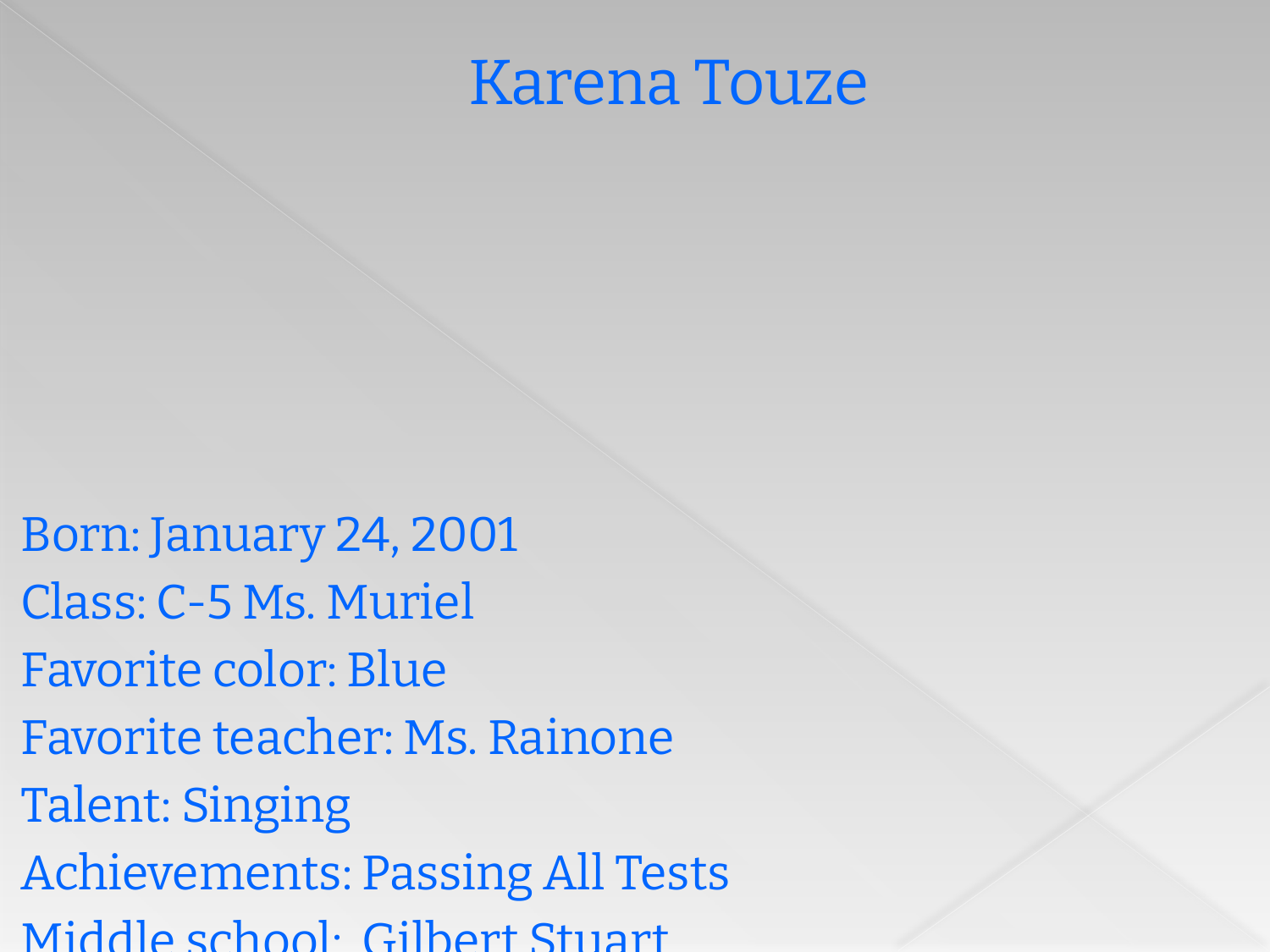

# Karena Touze
Born: January 24, 2001
Class: C-5 Ms. Muriel
Favorite color: Blue
Favorite teacher: Ms. Rainone
Talent: Singing
Achievements: Passing All Tests
Middle school:  Gilbert Stuart